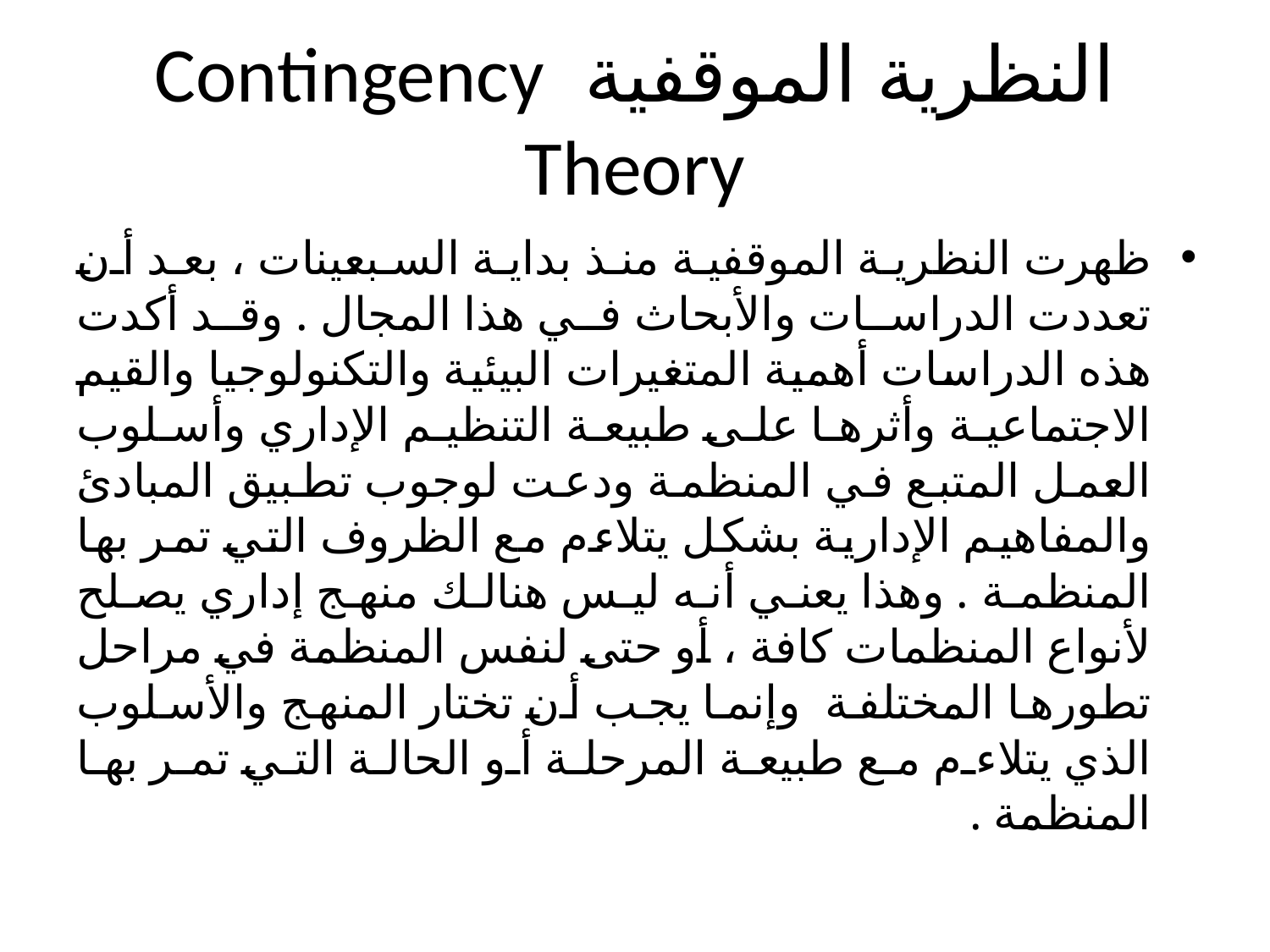

# النظرية الموقفية  Contingency Theory
ظهرت النظرية الموقفية منذ بداية السبعينات ، بعد أن تعددت الدراسات والأبحاث في هذا المجال . وقد أكدت هذه الدراسات أهمية المتغيرات البيئية والتكنولوجيا والقيم الاجتماعية وأثرها على طبيعة التنظيم الإداري وأسلوب العمل المتبع في المنظمة ودعت لوجوب تطبيق المبادئ والمفاهيم الإدارية بشكل يتلاءم مع الظروف التي تمر بها المنظمة . وهذا يعني أنه ليس هنالك منهج إداري يصلح لأنواع المنظمات كافة ، أو حتى لنفس المنظمة في مراحل تطورها المختلفة  وإنما يجب أن تختار المنهج والأسلوب الذي يتلاءم مع طبيعة المرحلة أو الحالة التي تمر بها المنظمة .